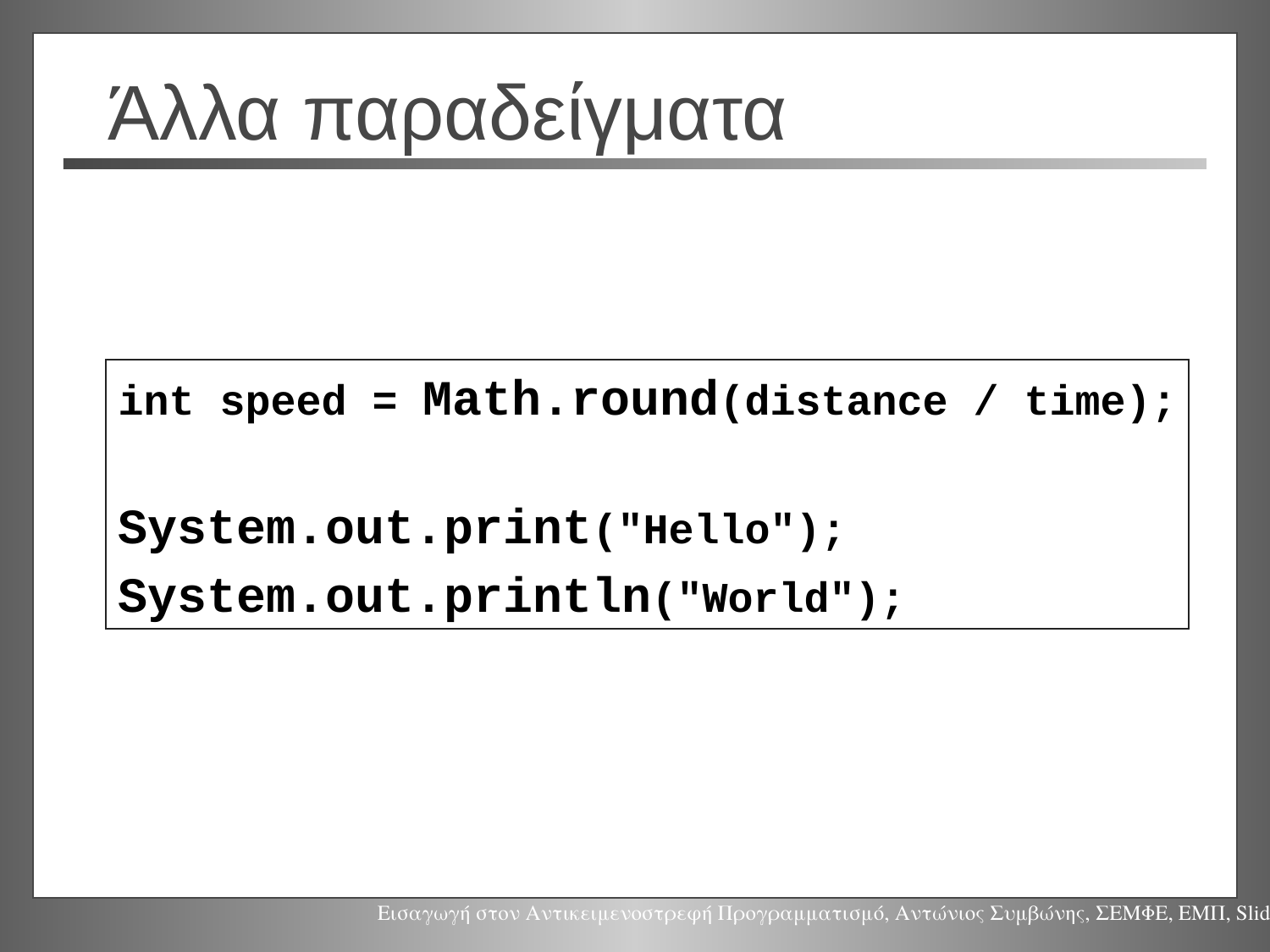

# Άλλα παραδείγματα
int speed = Math.round(distance / time);

System.out.print("Hello");
System.out.println("World");